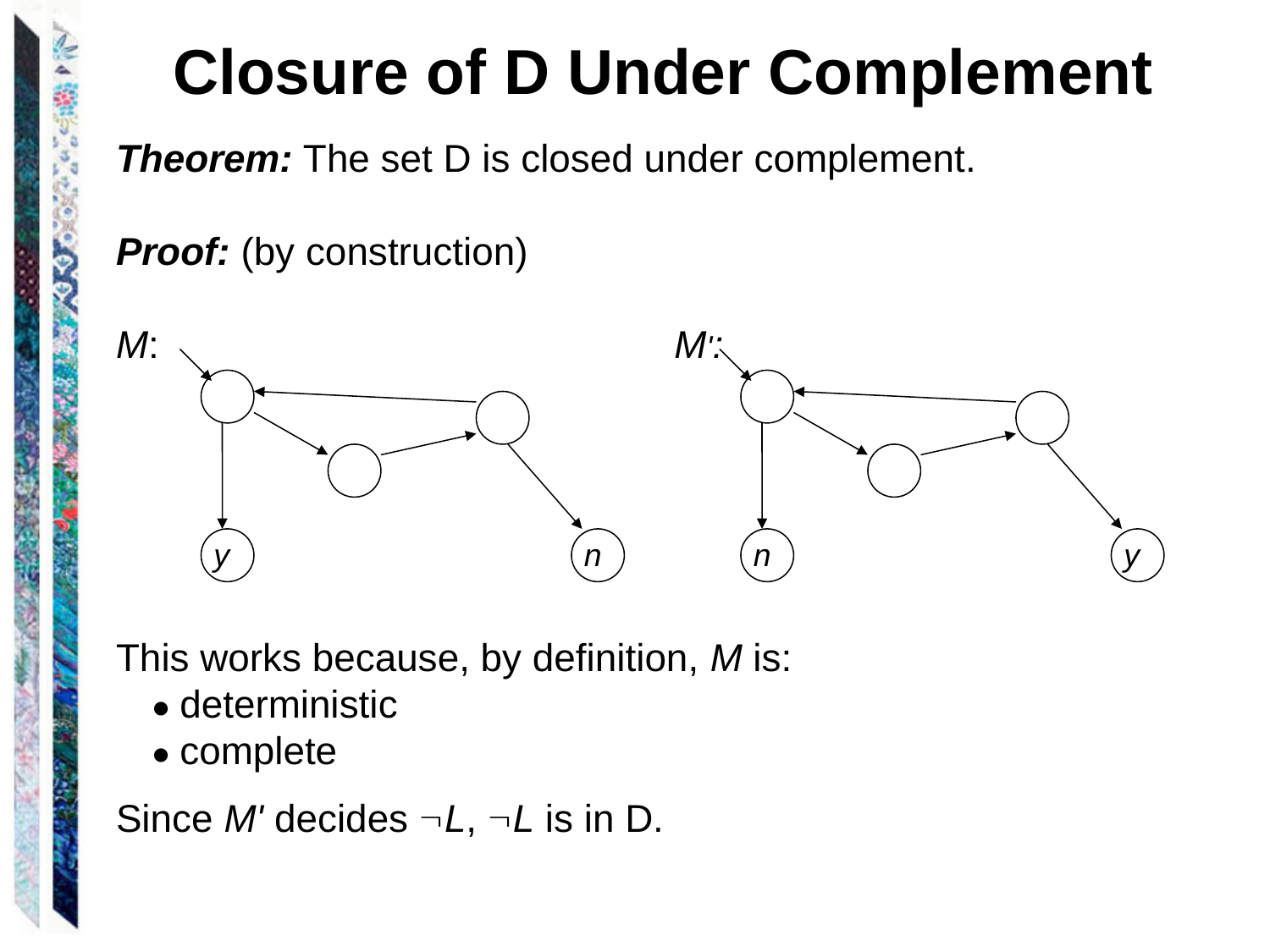

Closure of D Under Complement
Theorem: The set D is closed under complement.

Proof: (by construction)

M:  			            M':

This works because, by definition, M is:
    ● deterministic
    ● complete

Since M' decides ¬L, ¬L is in D.

y

n

n

y